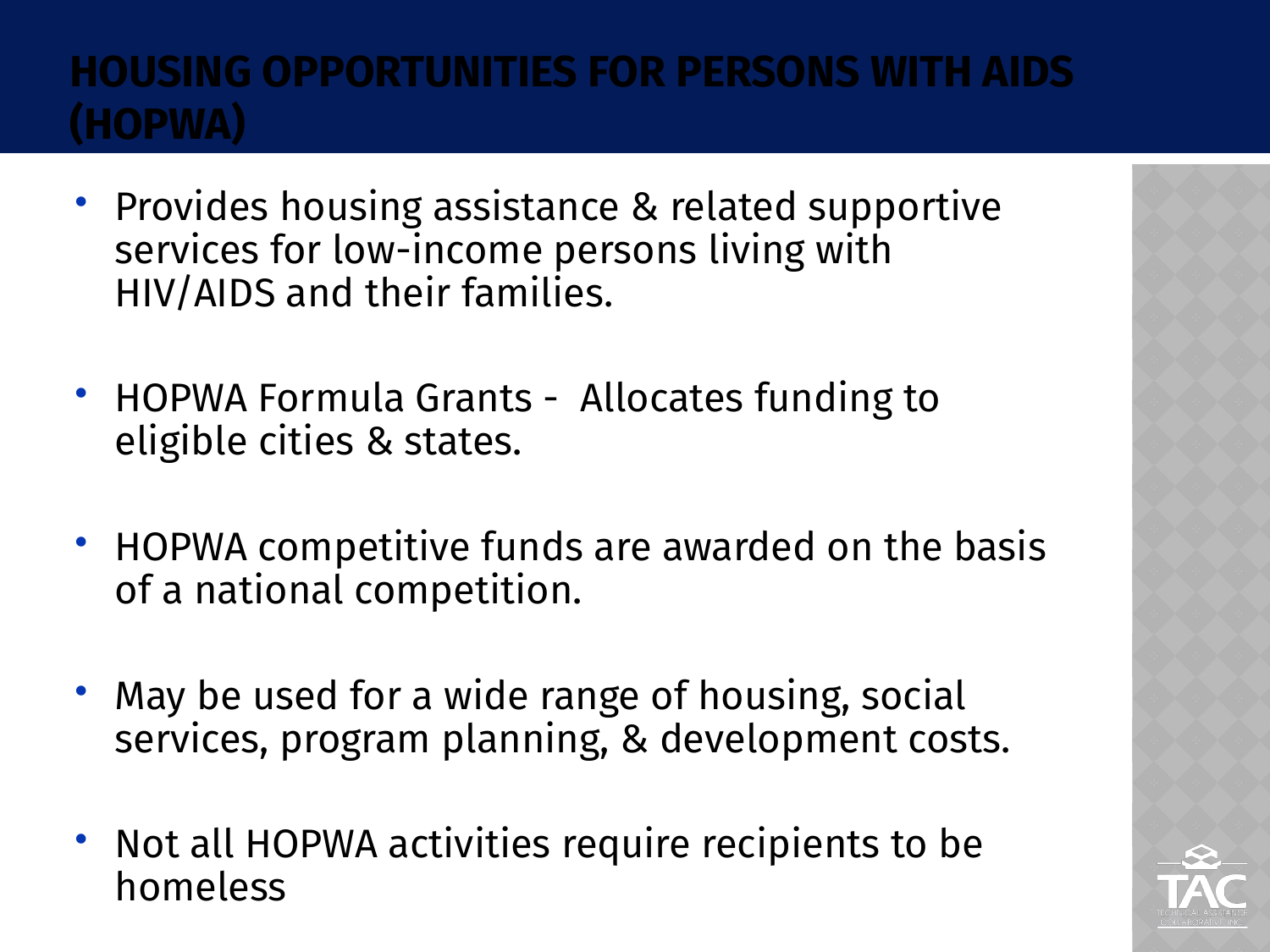

# Housing Opportunities for Persons with AIDS (HOPWA)
Provides housing assistance & related supportive services for low-income persons living with HIV/AIDS and their families.

HOPWA Formula Grants -  Allocates funding to eligible cities & states.

HOPWA competitive funds are awarded on the basis of a national competition.

May be used for a wide range of housing, social services, program planning, & development costs.

Not all HOPWA activities require recipients to be homeless